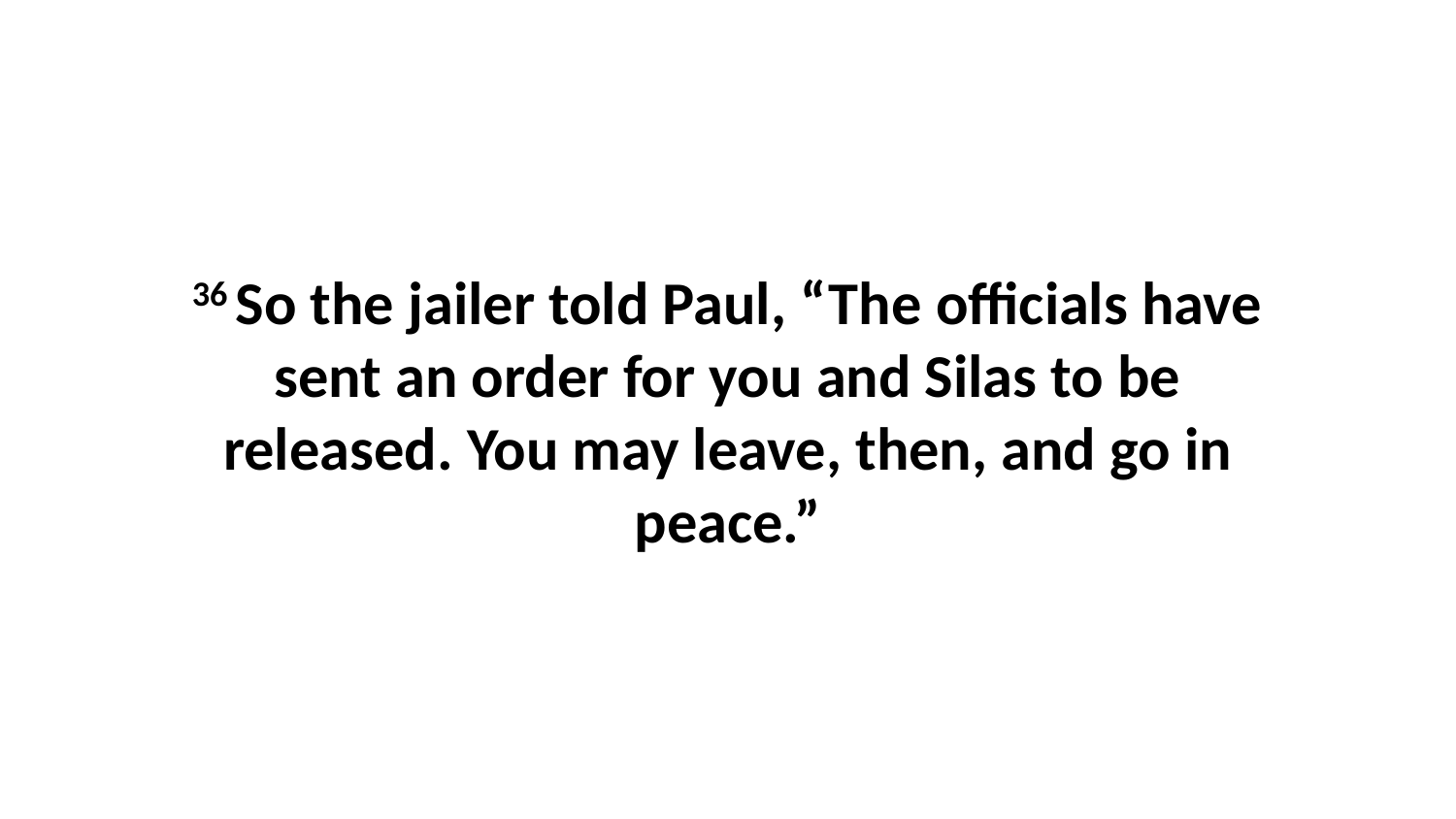

36 So the jailer told Paul, “The officials have sent an order for you and Silas to be released. You may leave, then, and go in peace.”